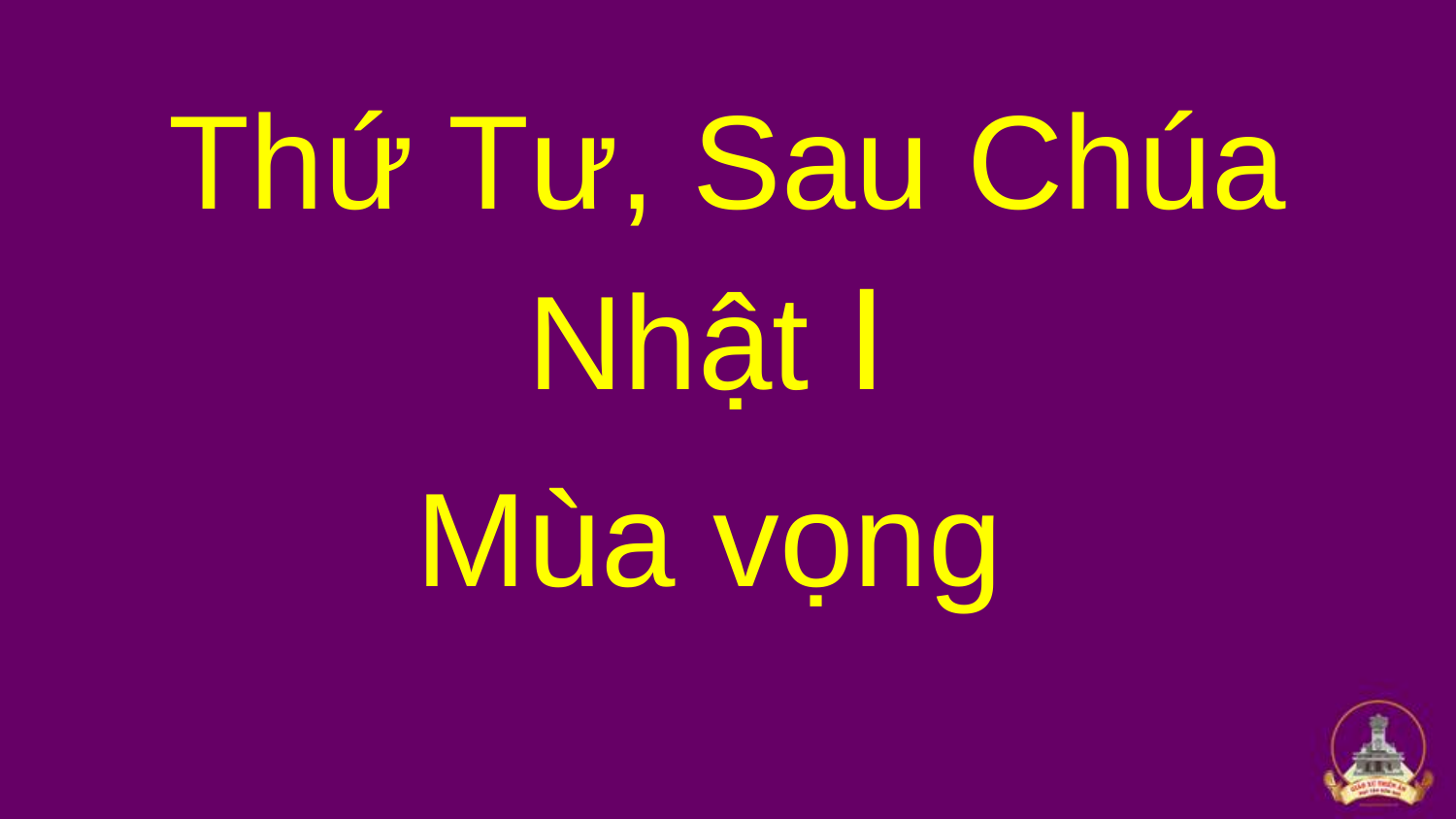

Thứ Tư, Sau Chúa Nhật I
Mùa vọng
#